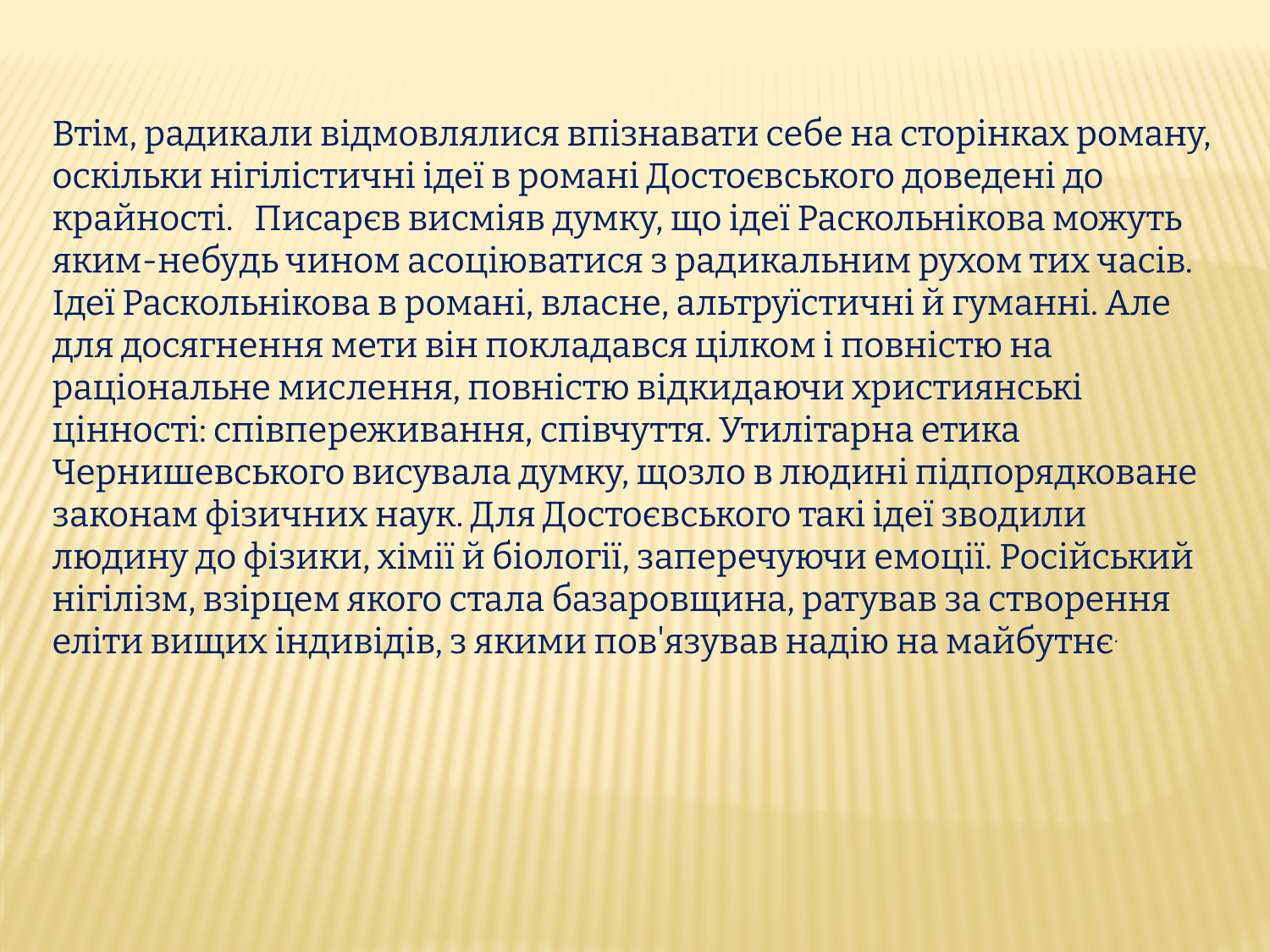

Втім, радикали відмовлялися впізнавати себе на сторінках роману, оскільки нігілістичні ідеї в романі Достоєвського доведені до крайності.   Писарєв висміяв думку, що ідеї Раскольнікова можуть яким-небудь чином асоціюватися з радикальним рухом тих часів. Ідеї Раскольнікова в романі, власне, альтруїстичні й гуманні. Але для досягнення мети він покладався цілком і повністю на раціональне мислення, повністю відкидаючи християнські цінності: співпереживання, співчуття. Утилітарна етика Чернишевського висувала думку, щозло в людині підпорядковане законам фізичних наук. Для Достоєвського такі ідеї зводили людину до фізики, хімії й біології, заперечуючи емоції. Російський нігілізм, взірцем якого стала базаровщина, ратував за створення еліти вищих індивідів, з якими пов'язував надію на майбутнє.